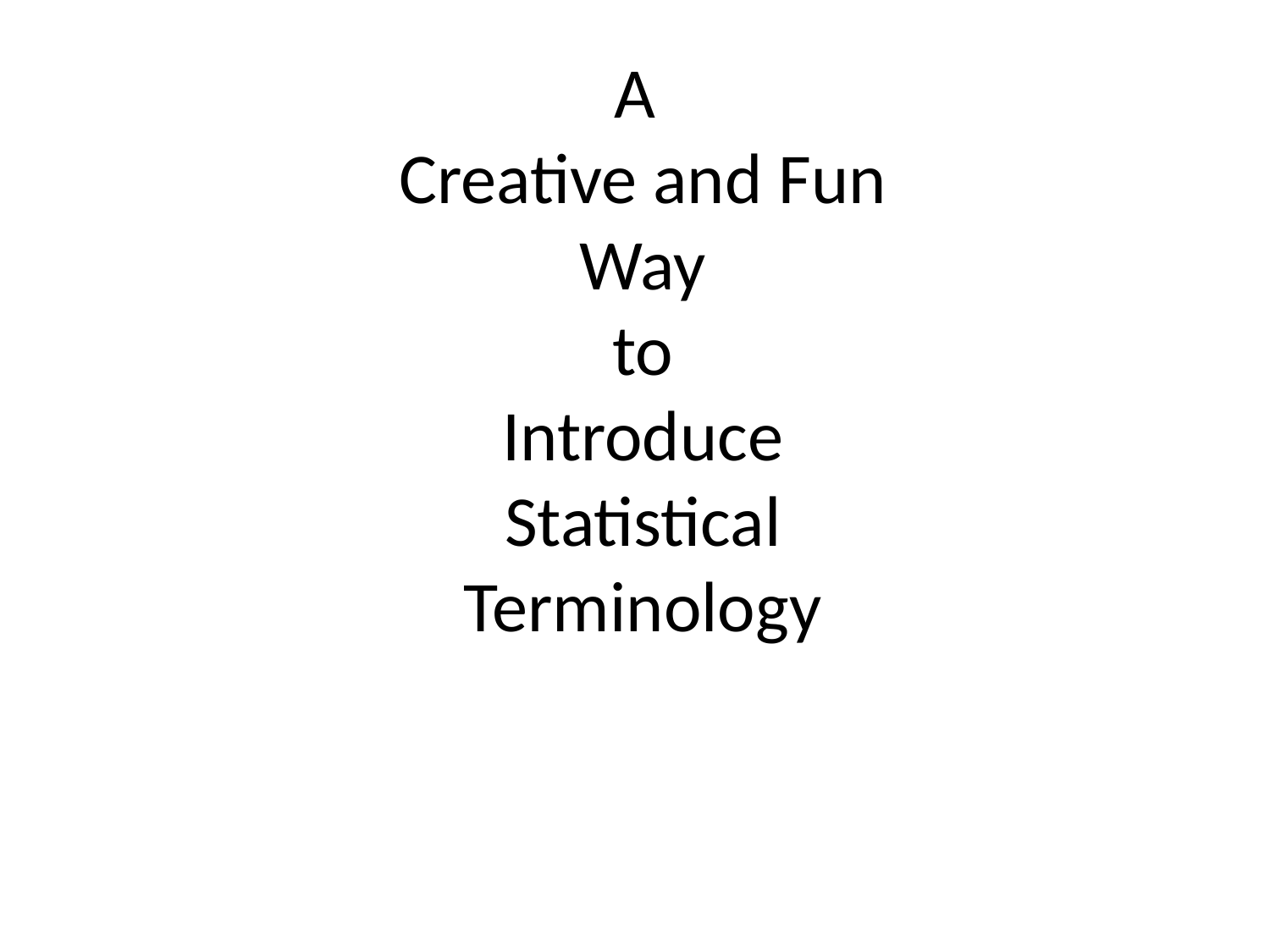

# A Creative and Fun Way to Introduce Statistical Terminology